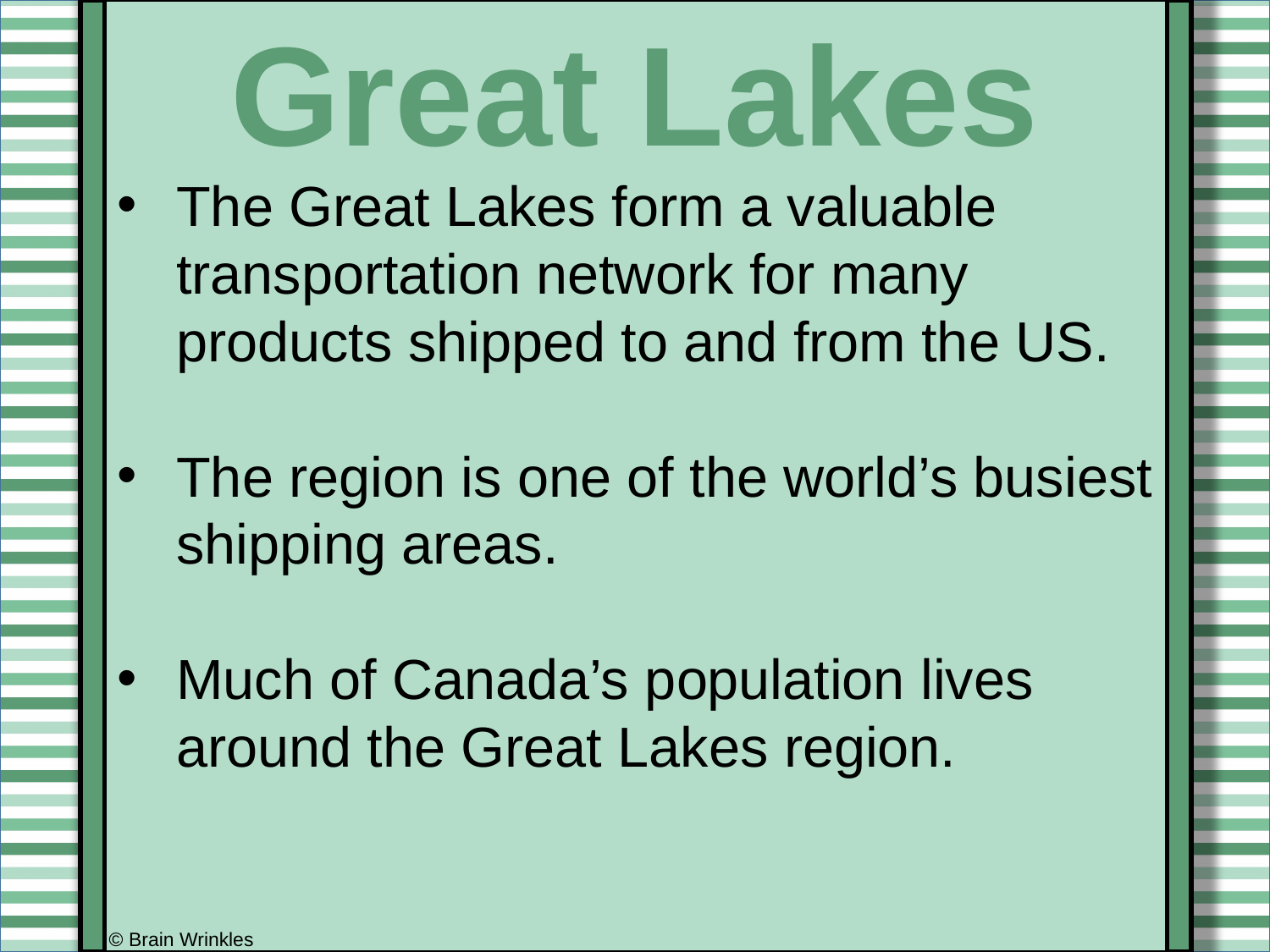

Great Lakes
The Great Lakes form a valuable transportation network for many products shipped to and from the US.

The region is one of the world’s busiest shipping areas.

Much of Canada’s population lives around the Great Lakes region.

© Brain Wrinkles